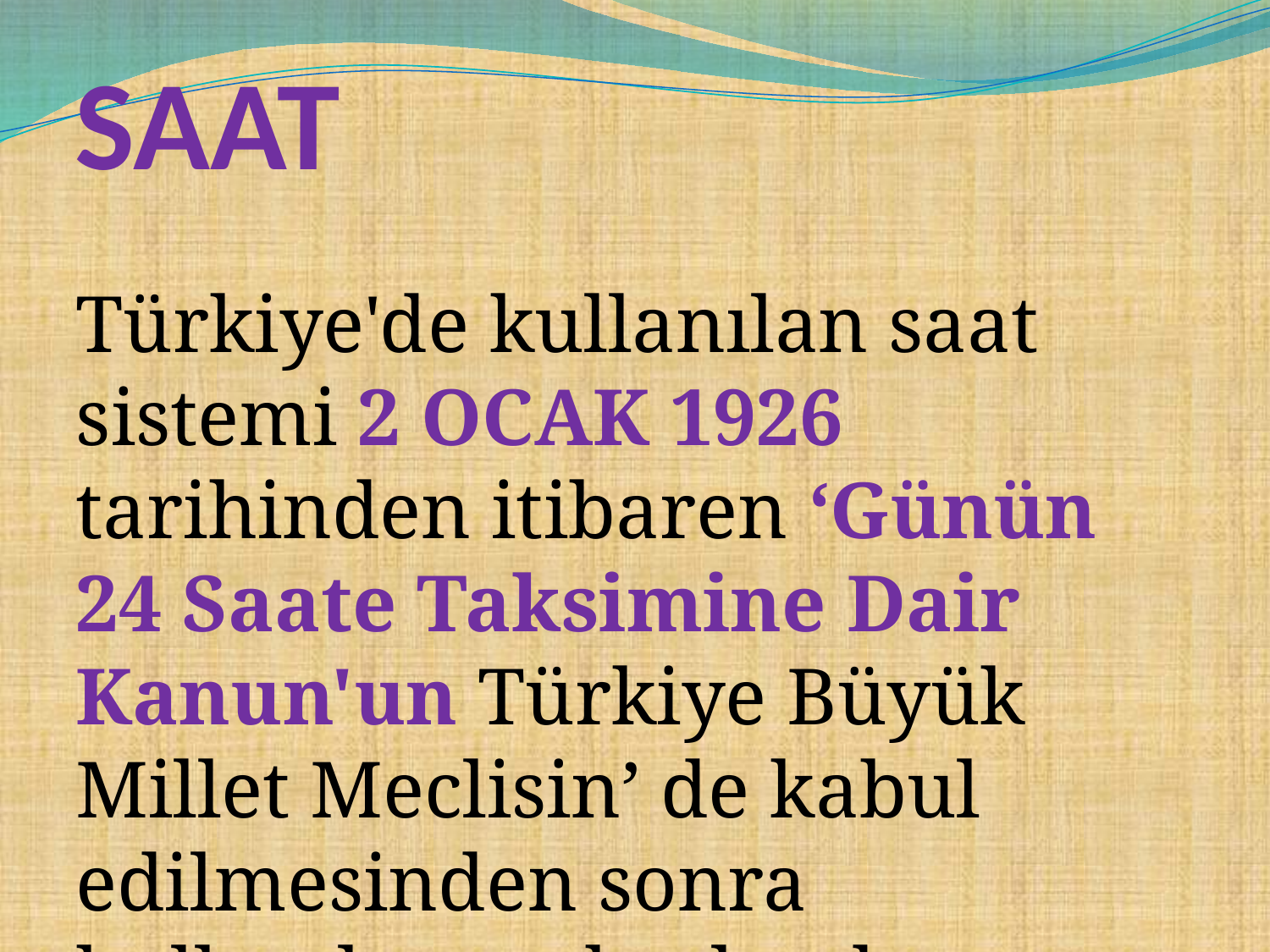

# SAAT
Türkiye'de kullanılan saat sistemi 2 OCAK 1926 tarihinden itibaren ‘Günün 24 Saate Taksimine Dair Kanun'un Türkiye Büyük Millet Meclisin’ de kabul edilmesinden sonra kullanılmaya başlandı.